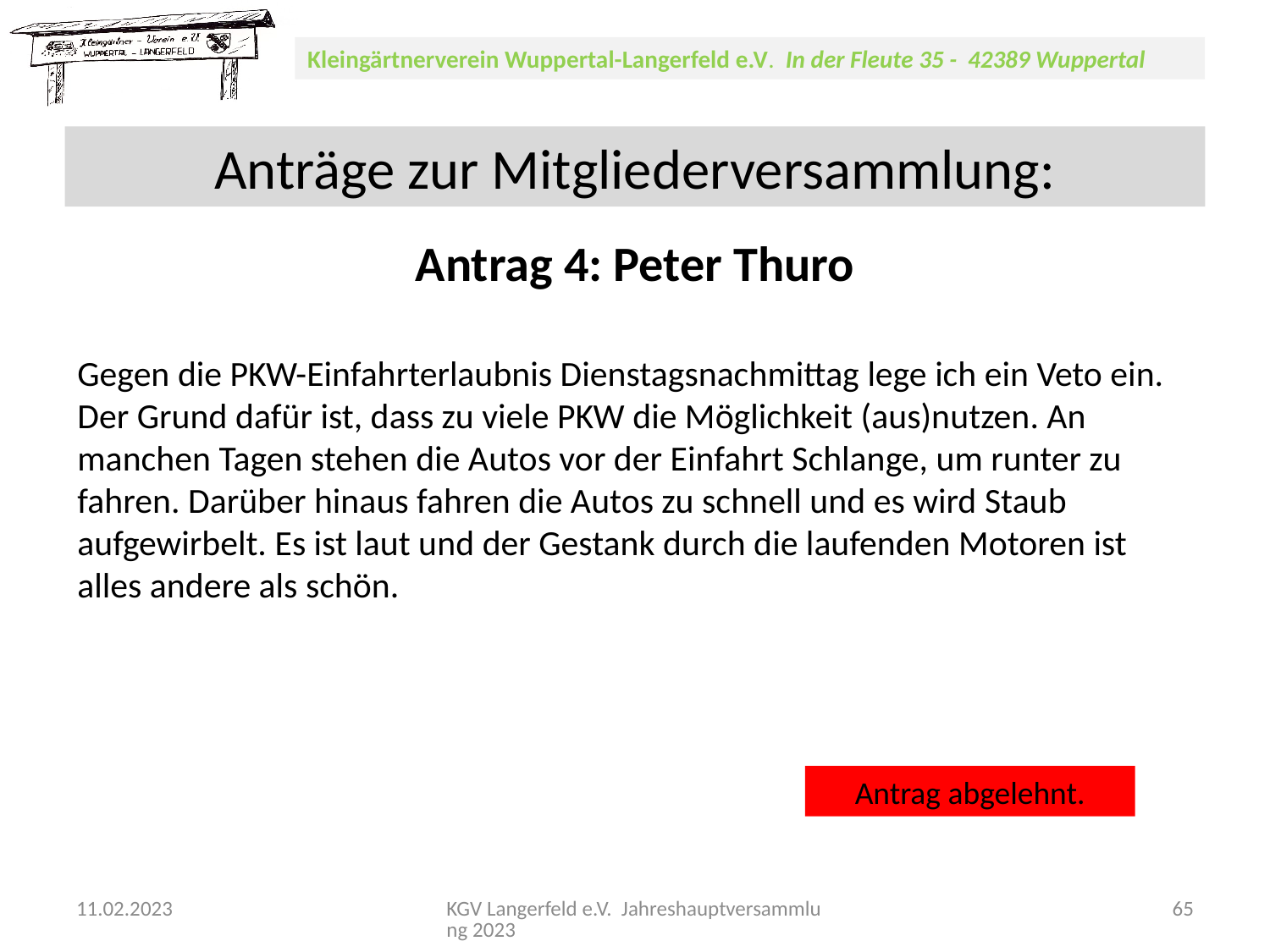

Anträge zur Mitgliederversammlung:
Antrag 4: Peter Thuro

Gegen die PKW-Einfahrterlaubnis Dienstagsnachmittag lege ich ein Veto ein. Der Grund dafür ist, dass zu viele PKW die Möglichkeit (aus)nutzen. An manchen Tagen stehen die Autos vor der Einfahrt Schlange, um runter zu fahren. Darüber hinaus fahren die Autos zu schnell und es wird Staub aufgewirbelt. Es ist laut und der Gestank durch die laufenden Motoren ist alles andere als schön.

Antrag abgelehnt.
11.02.2023
KGV Langerfeld e.V.  Jahreshauptversammlung 2023
65